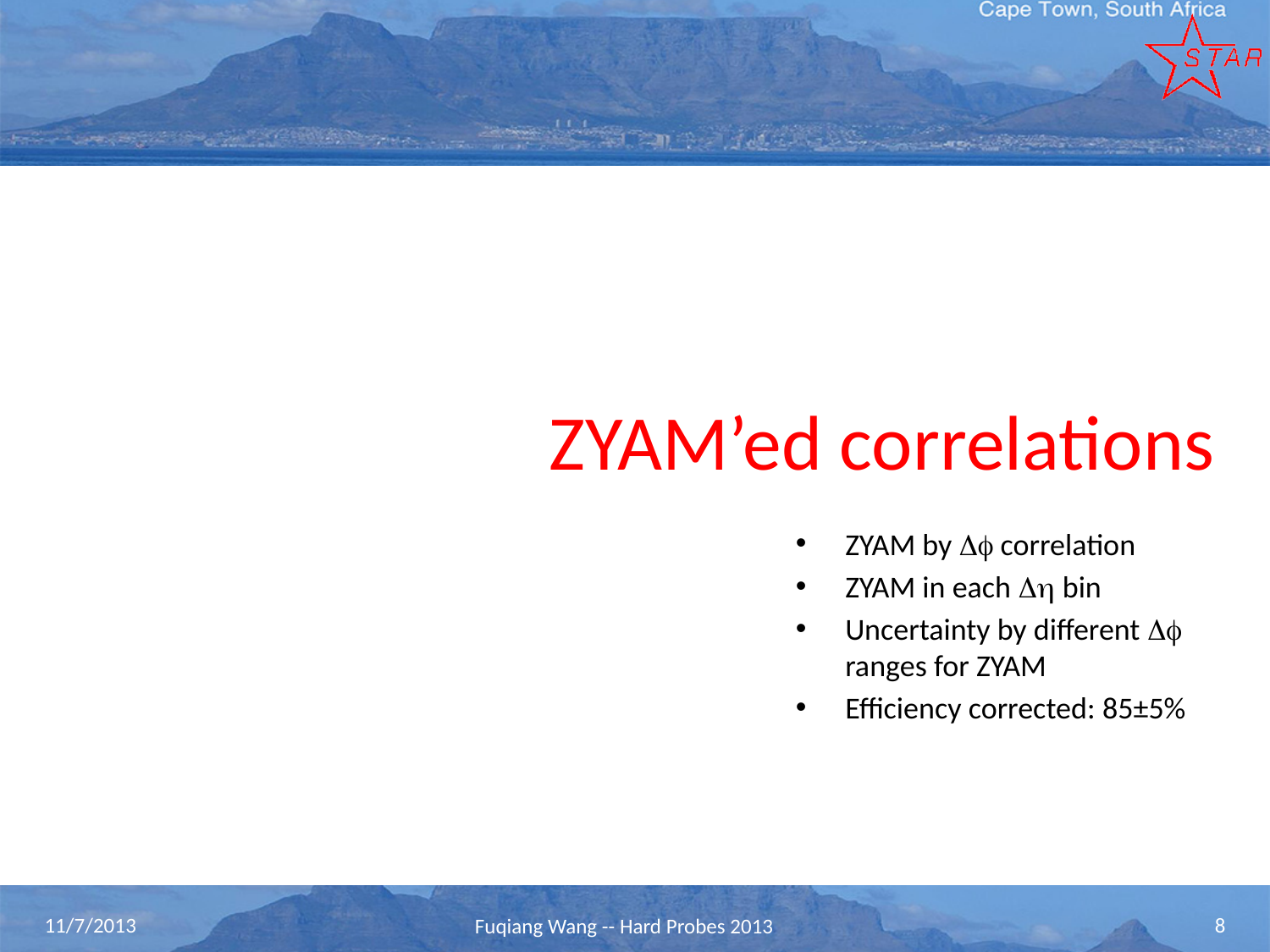

# ZYAM’ed correlations
ZYAM by Δφ correlation
ZYAM in each Δη bin
Uncertainty by different Δφ ranges for ZYAM
Efficiency corrected: 85±5%

11/7/2013
Fuqiang Wang -- Hard Probes 2013
8